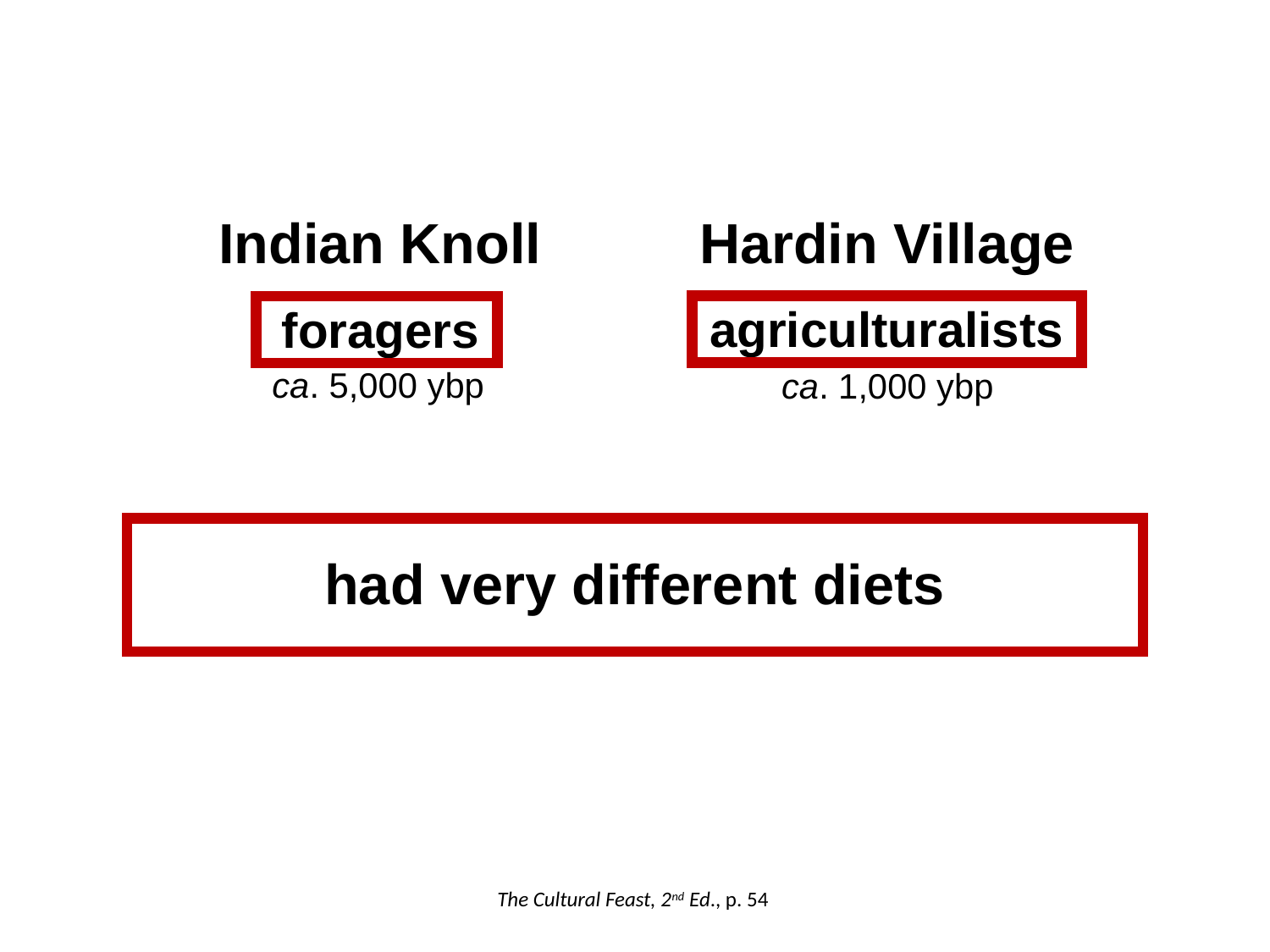

Indian Knoll
Hardin Village
agriculturalists
foragers

ca. 5,000 ybp
ca. 1,000 ybp

had very different diets

The Cultural Feast, 2nd Ed., p. 54